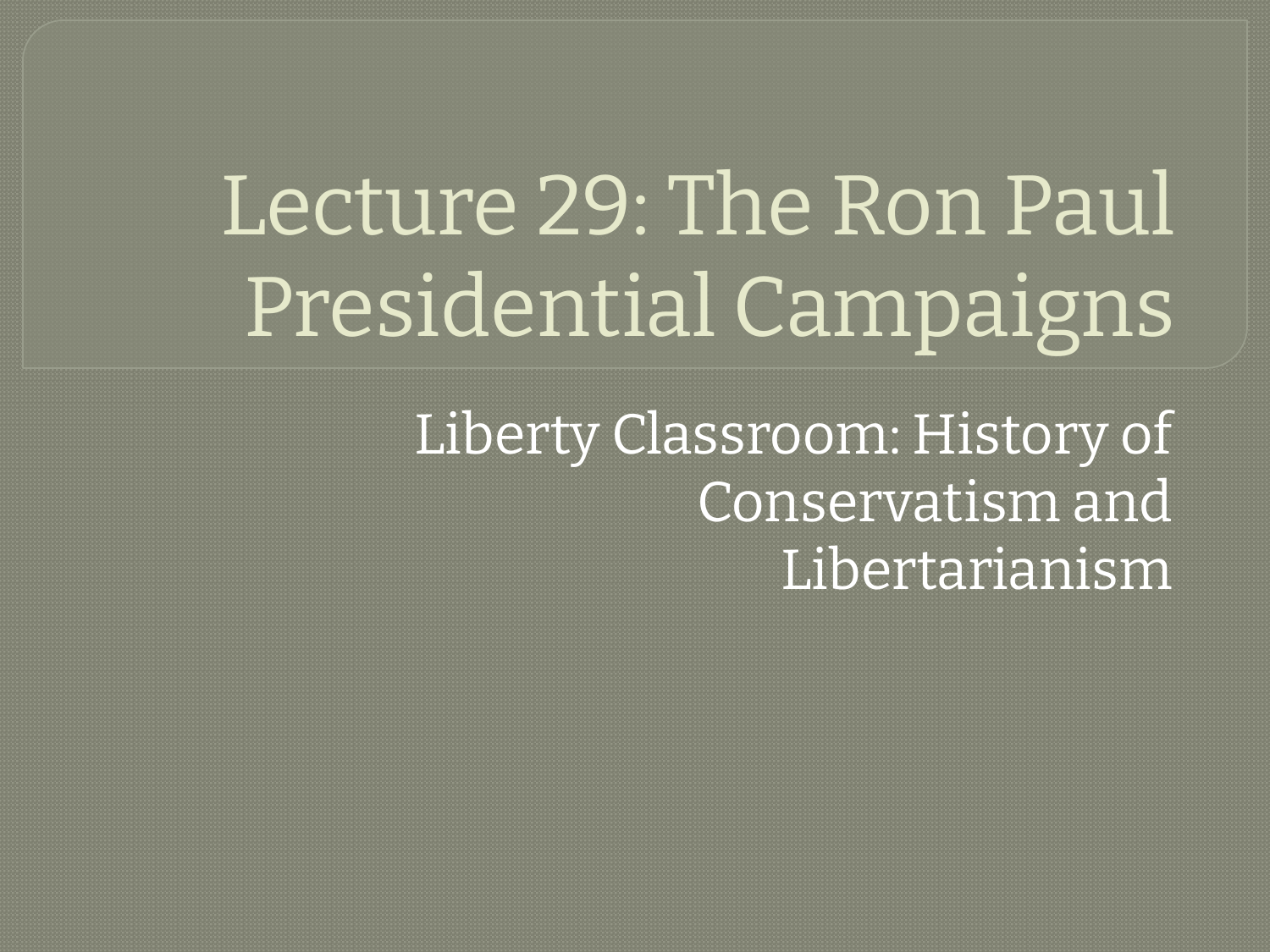

# Lecture 29: The Ron Paul Presidential Campaigns
Liberty Classroom: History of Conservatism and Libertarianism